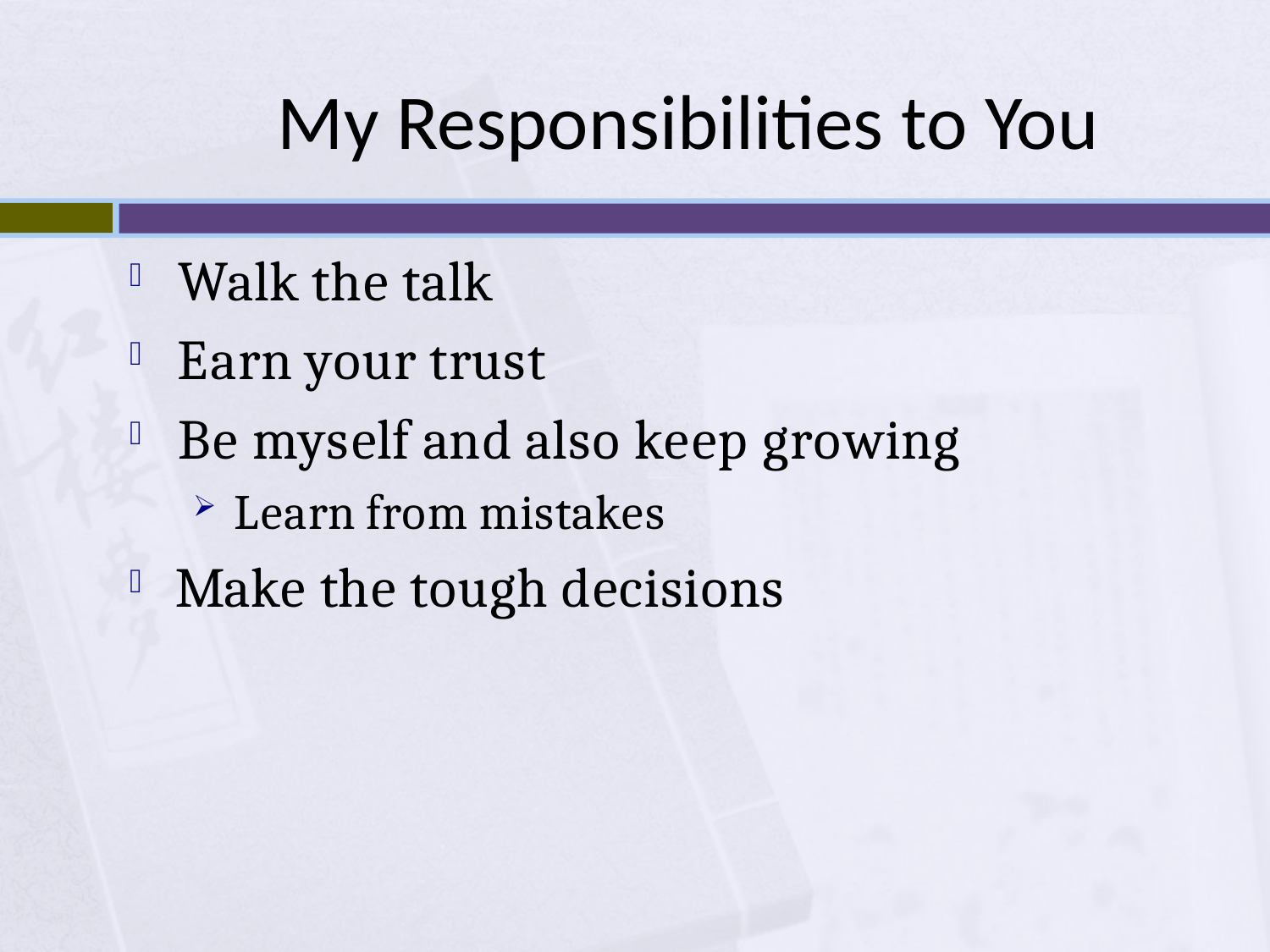

# My Responsibilities to You
Walk the talk
Earn your trust
Be myself and also keep growing
Learn from mistakes
Make the tough decisions